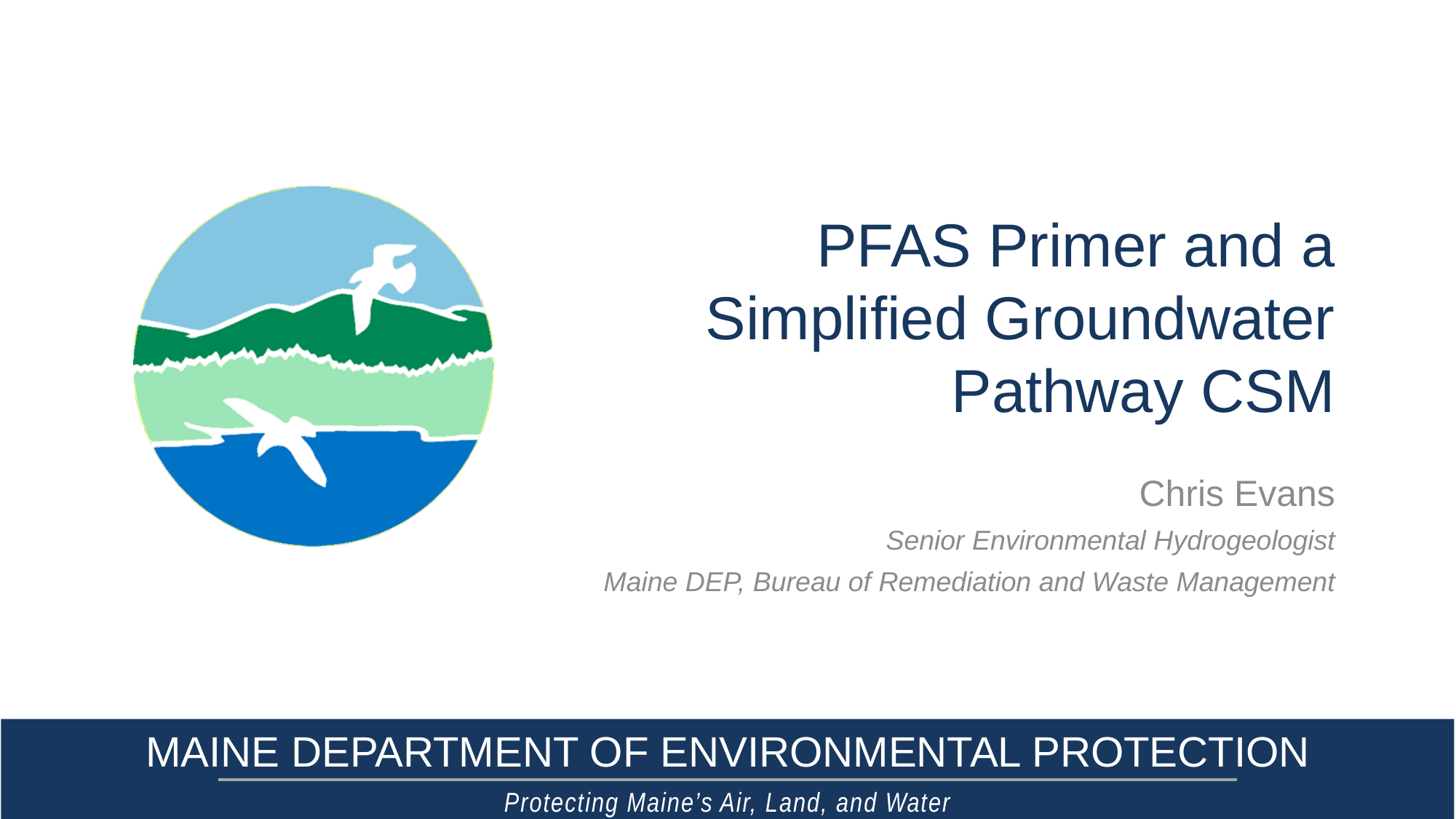

# PFAS Primer and a Simplified Groundwater Pathway CSM
Chris Evans
Senior Environmental Hydrogeologist
Maine DEP, Bureau of Remediation and Waste Management